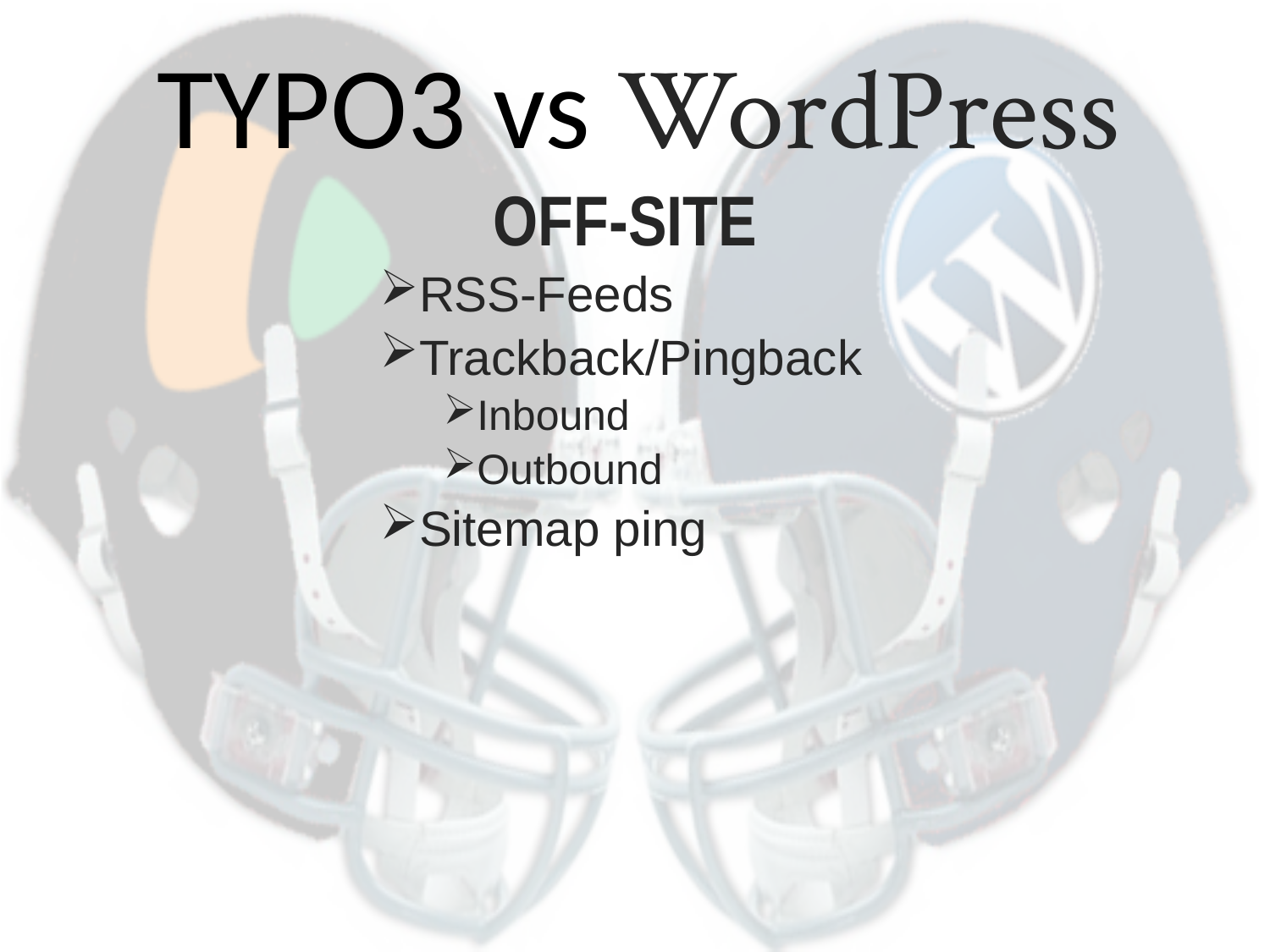

# TYPO3 vs WordPress
OFF-SITE
RSS-Feeds
Trackback/Pingback
Inbound
Outbound
Sitemap ping